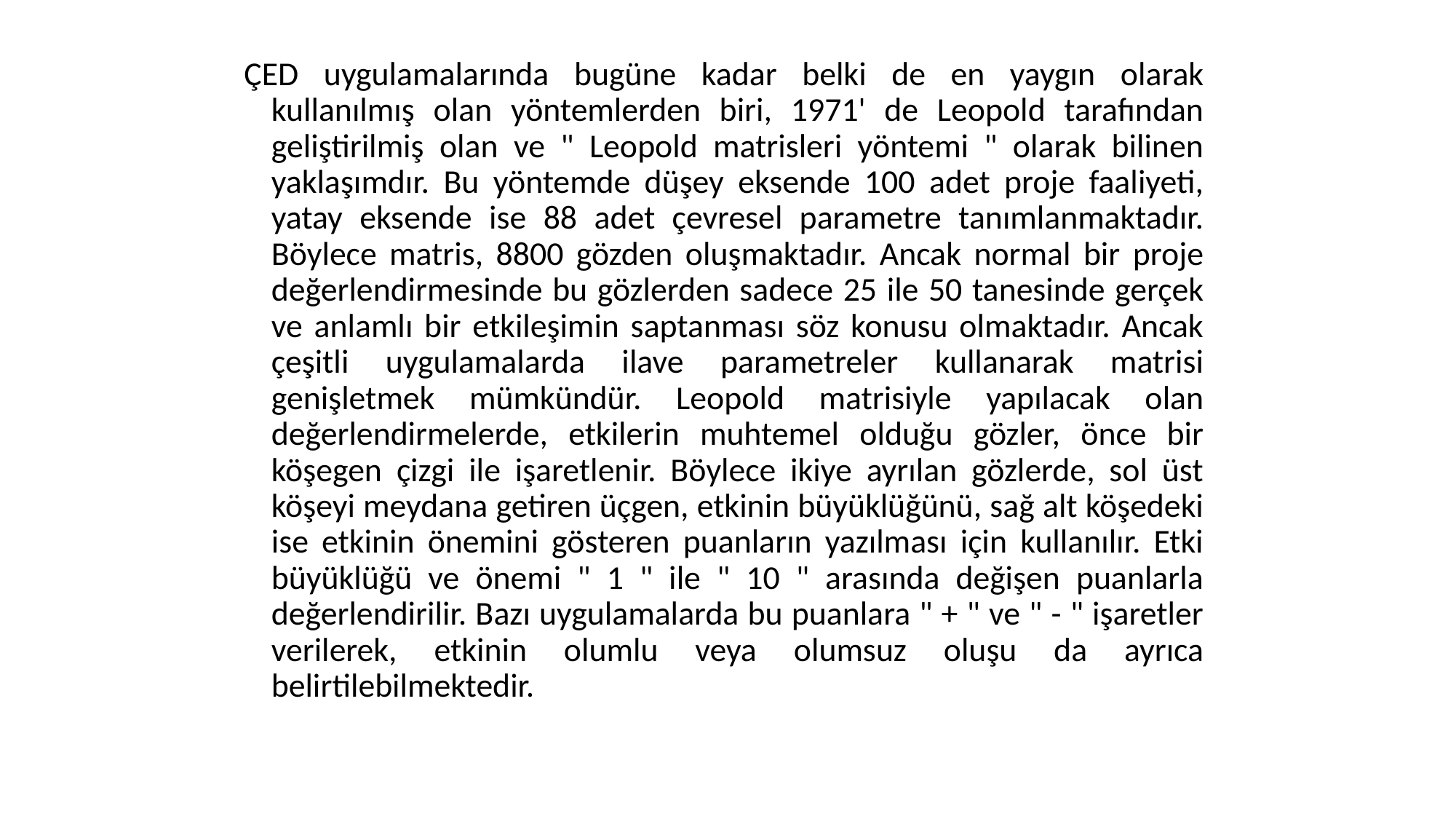

ÇED uygulamalarında bugüne kadar belki de en yaygın olarak kullanılmış olan yöntemlerden biri, 1971' de Leopold tarafından geliştirilmiş olan ve " Leopold matrisleri yöntemi " olarak bilinen yaklaşımdır. Bu yöntemde düşey eksende 100 adet proje faaliyeti, yatay eksende ise 88 adet çevresel parametre tanımlanmaktadır. Böylece matris, 8800 gözden oluşmaktadır. Ancak normal bir proje değerlendirmesinde bu gözlerden sadece 25 ile 50 tanesinde gerçek ve anlamlı bir etkileşimin saptanması söz konusu olmaktadır. Ancak çeşitli uygulamalarda ilave parametreler kullanarak matrisi genişletmek mümkündür. Leopold matrisiyle yapılacak olan değerlendirmelerde, etkilerin muhtemel olduğu gözler, önce bir köşegen çizgi ile işaretlenir. Böylece ikiye ayrılan gözlerde, sol üst köşeyi meydana getiren üçgen, etkinin büyüklüğünü, sağ alt köşedeki ise etkinin önemini gösteren puanların yazılması için kullanılır. Etki büyüklüğü ve önemi " 1 " ile " 10 " arasında değişen puanlarla değerlendirilir. Bazı uygulamalarda bu puanlara " + " ve " - " işaretler verilerek, etkinin olumlu veya olumsuz oluşu da ayrıca belirtilebilmektedir.